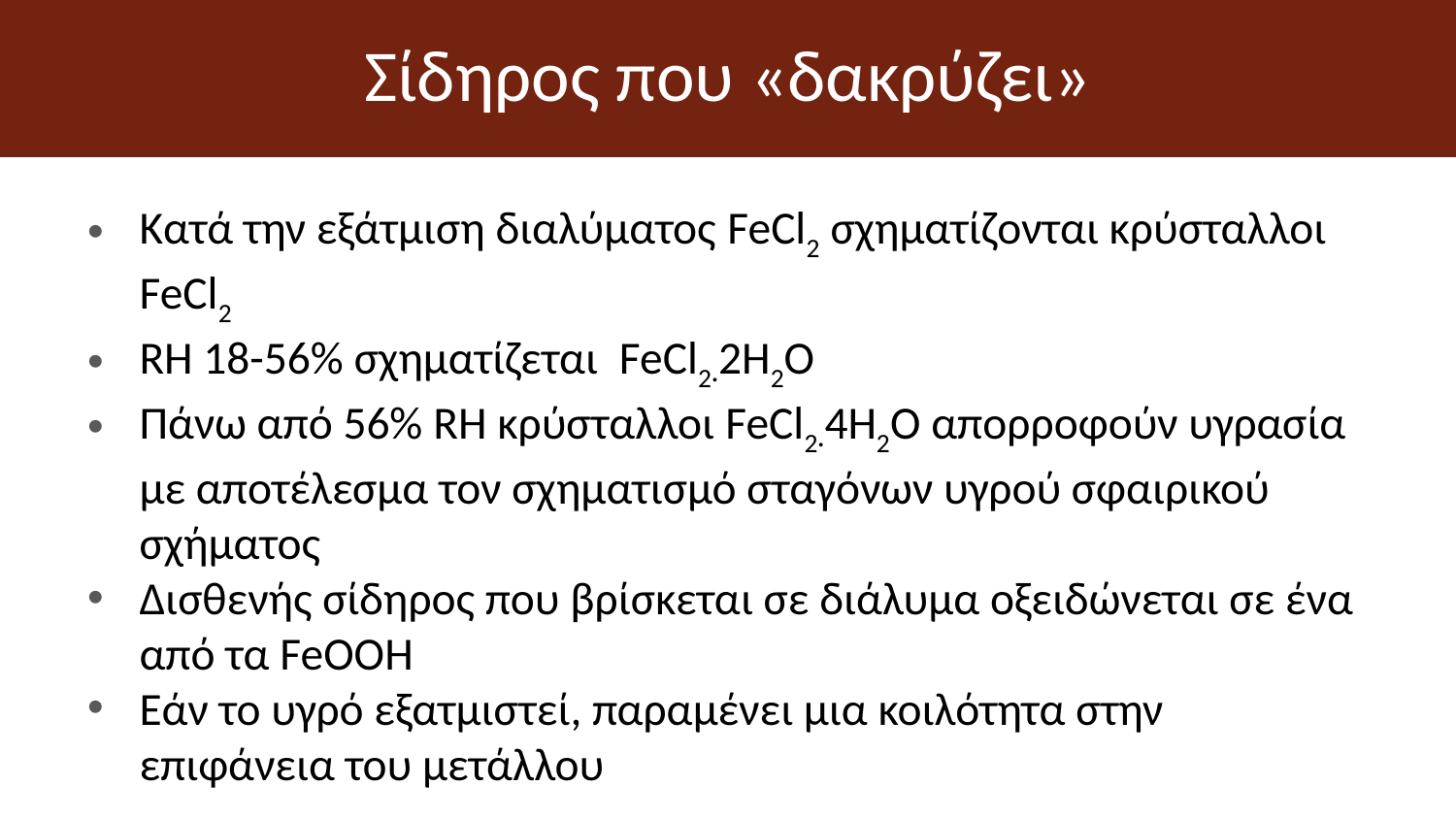

# Σίδηρος που «δακρύζει»
Κατά την εξάτμιση διαλύματος FeCl2 σχηματίζονται κρύσταλλοι FeCl2
RH 18-56% σχηματίζεται  FeCl2·2H2O
Πάνω από 56% RH κρύσταλλοι FeCl2·4H2O απορροφούν υγρασία με αποτέλεσμα τον σχηματισμό σταγόνων υγρού σφαιρικού σχήματος
Δισθενής σίδηρος που βρίσκεται σε διάλυμα οξειδώνεται σε ένα από τα FeOOH
Εάν το υγρό εξατμιστεί, παραμένει μια κοιλότητα στην επιφάνεια του μετάλλου